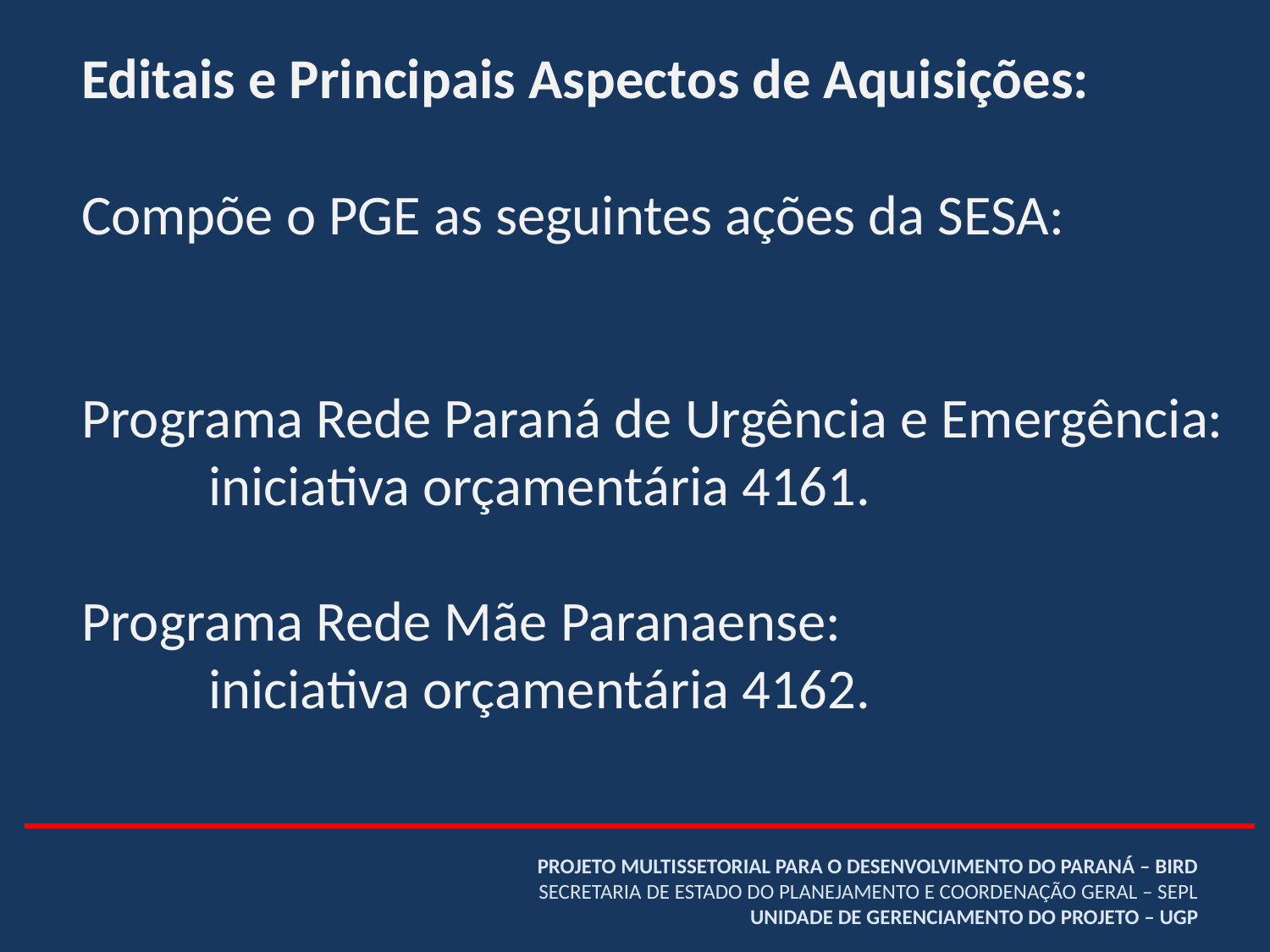

Editais e Principais Aspectos de Aquisições:

Compõe o PGE as seguintes ações da SESA:

Programa Rede Paraná de Urgência e Emergência:
	iniciativa orçamentária 4161.

Programa Rede Mãe Paranaense:
	iniciativa orçamentária 4162.

# PROJETO MULTISSETORIAL PARA O DESENVOLVIMENTO DO PARANÁ – BIRD SECRETARIA DE ESTADO DO PLANEJAMENTO E COORDENAÇÃO GERAL – SEPL UNIDADE DE GERENCIAMENTO DO PROJETO – UGP